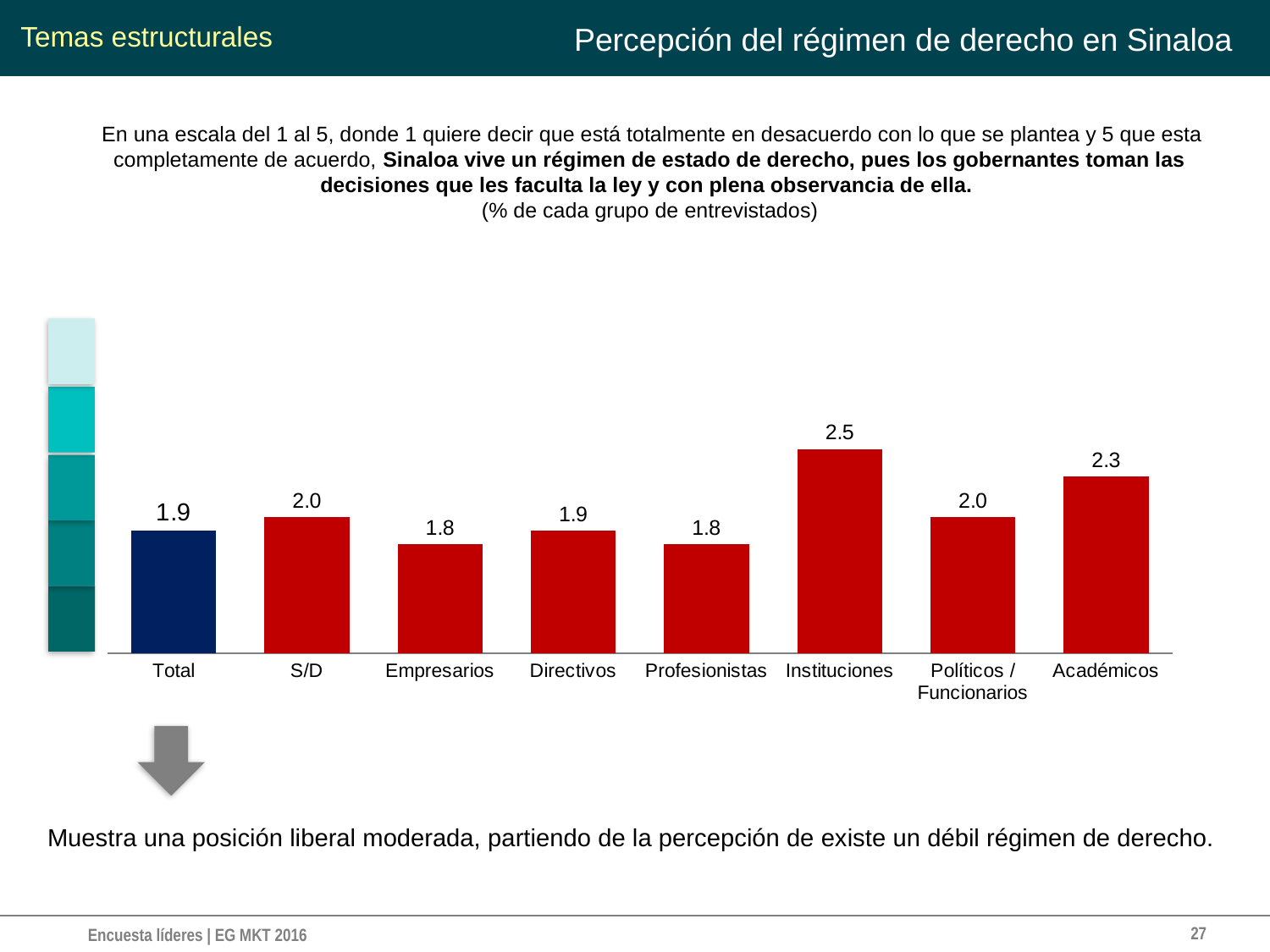

# Percepción del régimen de derecho en Sinaloa
Temas estructurales

### Chart

| Category |  |
|---|---|
| Total | 1.9000000000000001 |
| S/D | 2.0 |
| Empresarios | 1.8 |
| Directivos | 1.9000000000000001 |
| Profesionistas | 1.8 |
| Instituciones | 2.5 |
| Políticos / Funcionarios | 2.0 |
| Académicos | 2.3 |
 En una escala del 1 al 5, donde 1 quiere decir que está totalmente en desacuerdo con lo que se plantea y 5 que esta completamente de acuerdo, Sinaloa vive un régimen de estado de derecho, pues los gobernantes toman las decisiones que les faculta la ley y con plena observancia de ella.
(% de cada grupo de entrevistados)

Muestra una posición liberal moderada, partiendo de la percepción de existe un débil régimen de derecho.
27